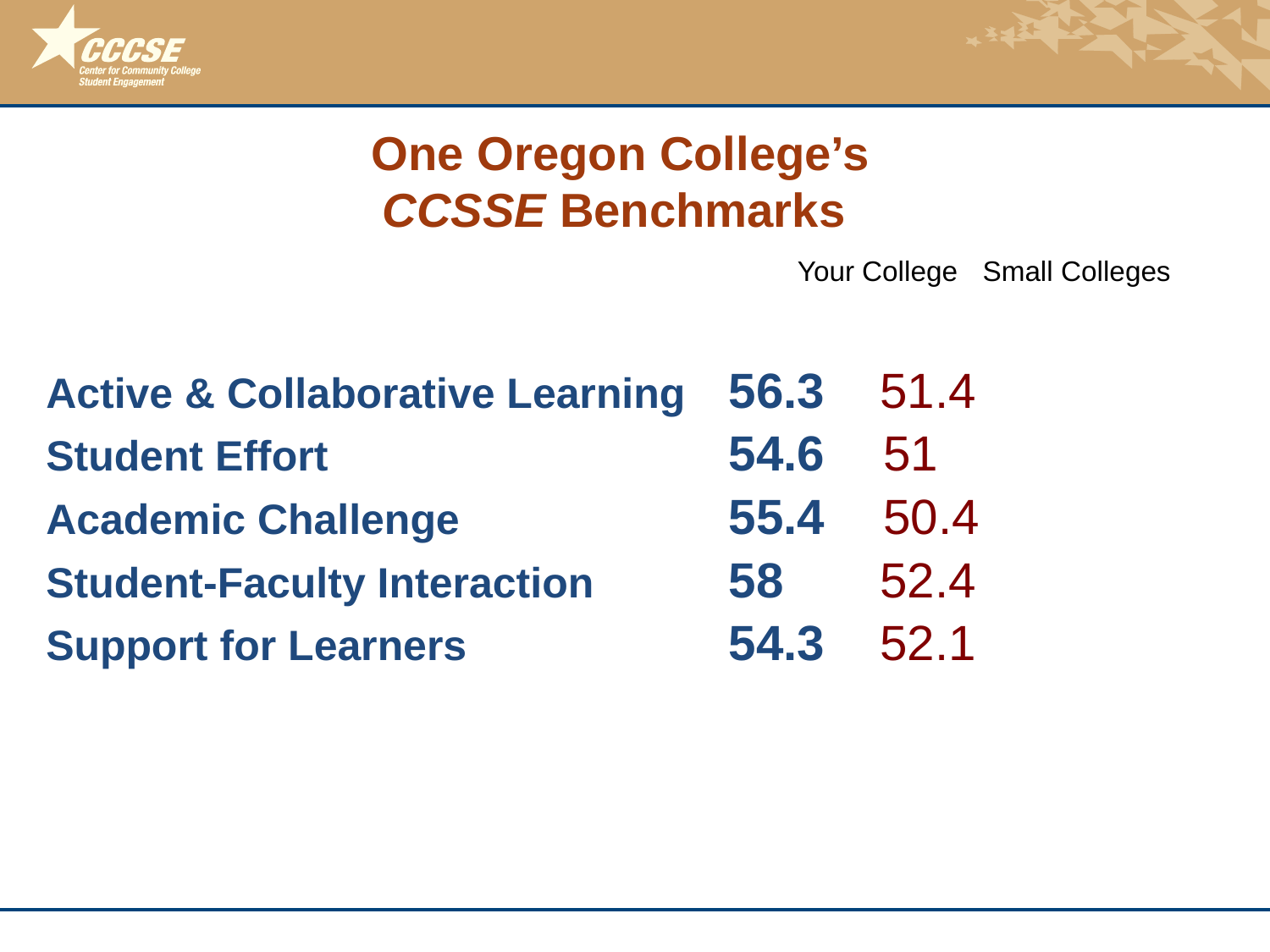

# One Oregon College’s CCSSE Benchmarks
						     Your College  	Small Colleges

Active & Collaborative Learning	56.3    51.4
Student Effort				54.6	  51
Academic Challenge		 	55.4	  50.4
Student-Faculty Interaction		58       52.4
Support for Learners			54.3    52.1